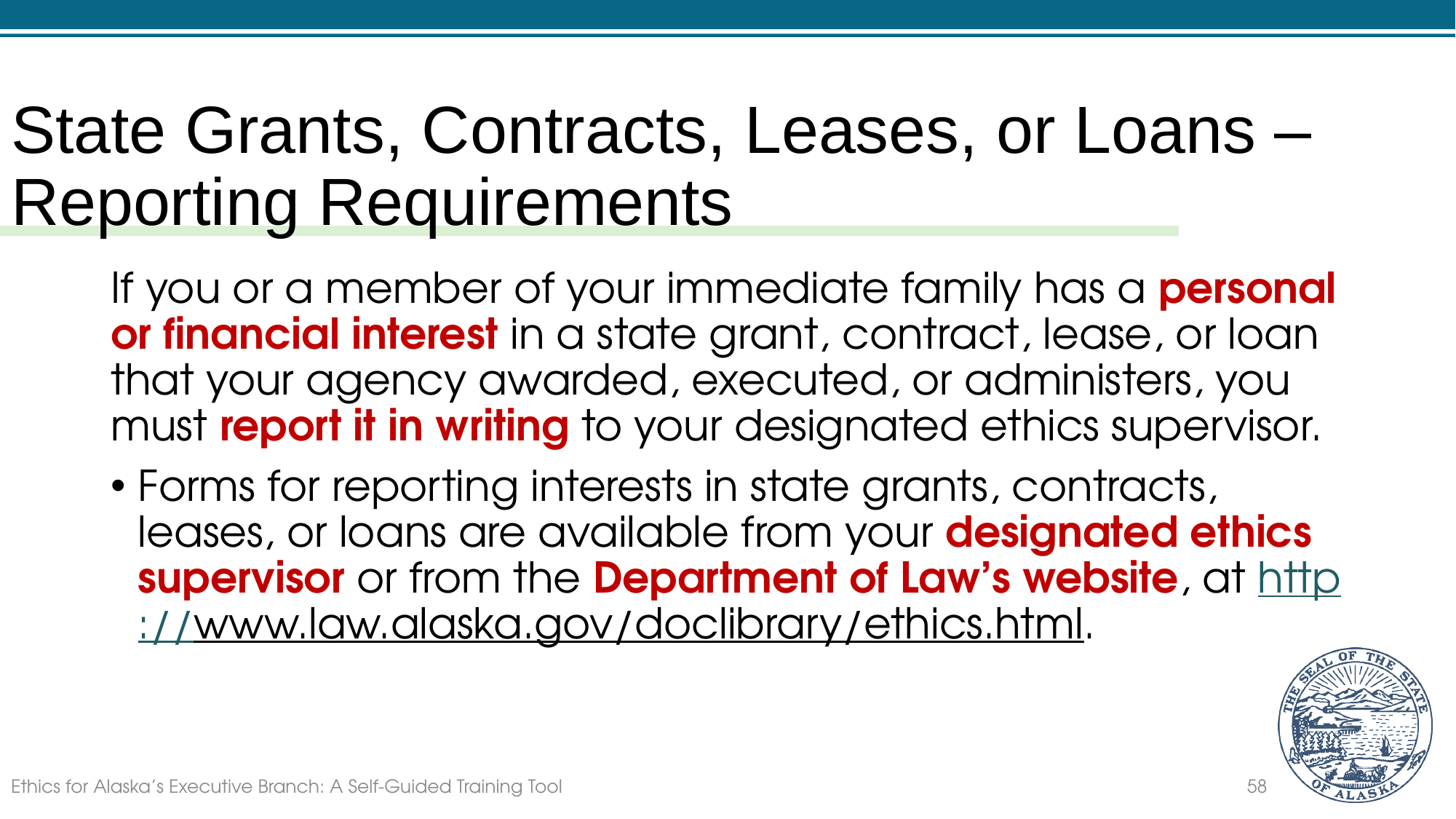

# State Grants, Contracts, Leases, or Loans – Reporting Requirements
If you or a member of your immediate family has a personal or financial interest in a state grant, contract, lease, or loan that your agency awarded, executed, or administers, you must report it in writing to your designated ethics supervisor.
Forms for reporting interests in state grants, contracts, leases, or loans are available from your designated ethics supervisor or from the Department of Law’s website, at http://www.law.alaska.gov/doclibrary/ethics.html.

Ethics for Alaska’s Executive Branch: A Self-Guided Training Tool
58